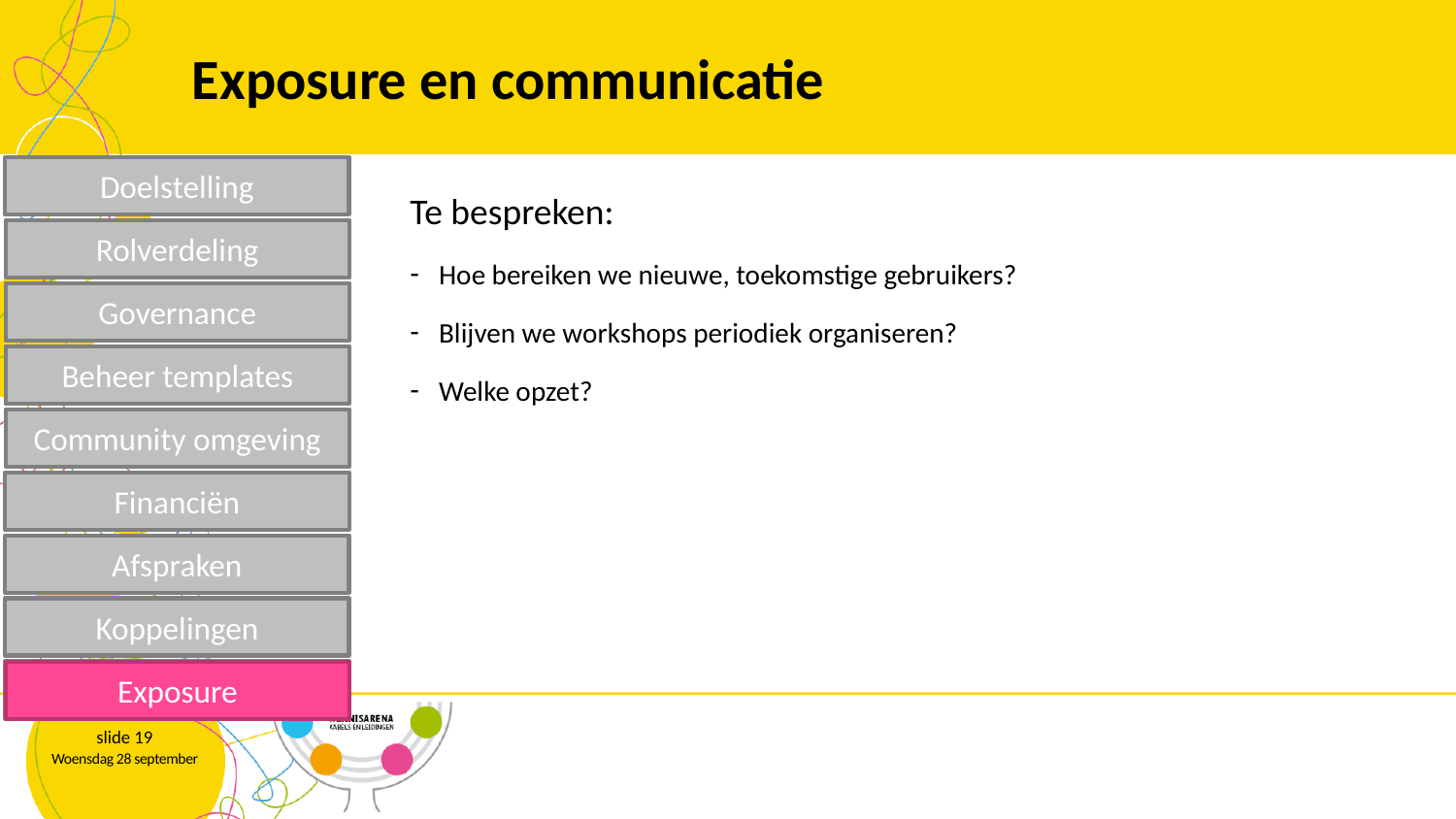

# Exposure en communicatie

Te bespreken:
Hoe bereiken we nieuwe, toekomstige gebruikers?
Blijven we workshops periodiek organiseren?
Welke opzet?

Doelstelling
Rolverdeling
Governance
Beheer templates
Community omgeving
Financiën
Afspraken
Koppelingen
Exposure
Exposure
slide 19
Woensdag 28 september